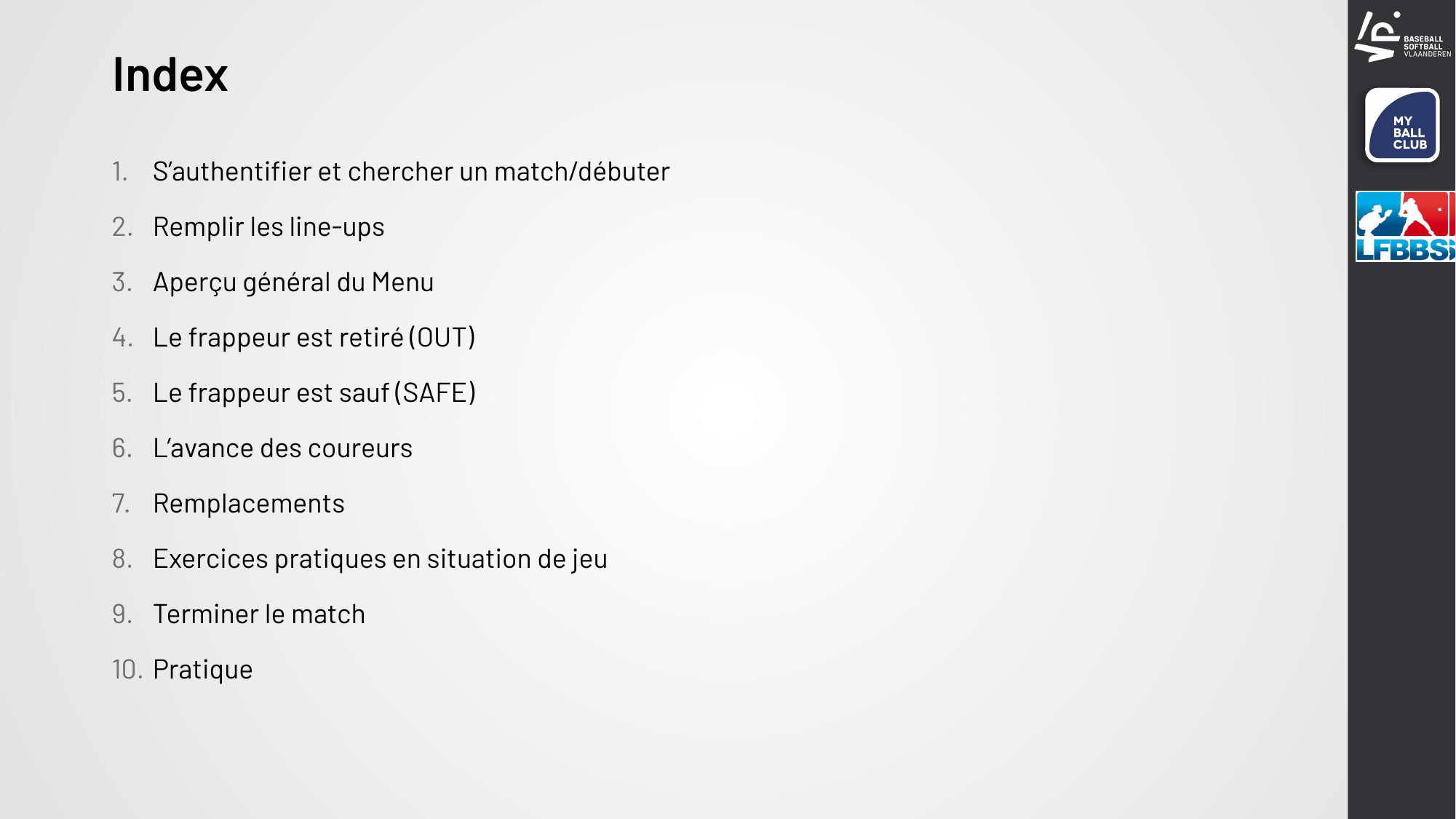

# Index
S’authentifier et chercher un match/débuter
Remplir les line-ups
Aperçu général du Menu
Le frappeur est retiré (OUT)
Le frappeur est sauf (SAFE)
L’avance des coureurs
Remplacements
Exercices pratiques en situation de jeu
Terminer le match
Pratique